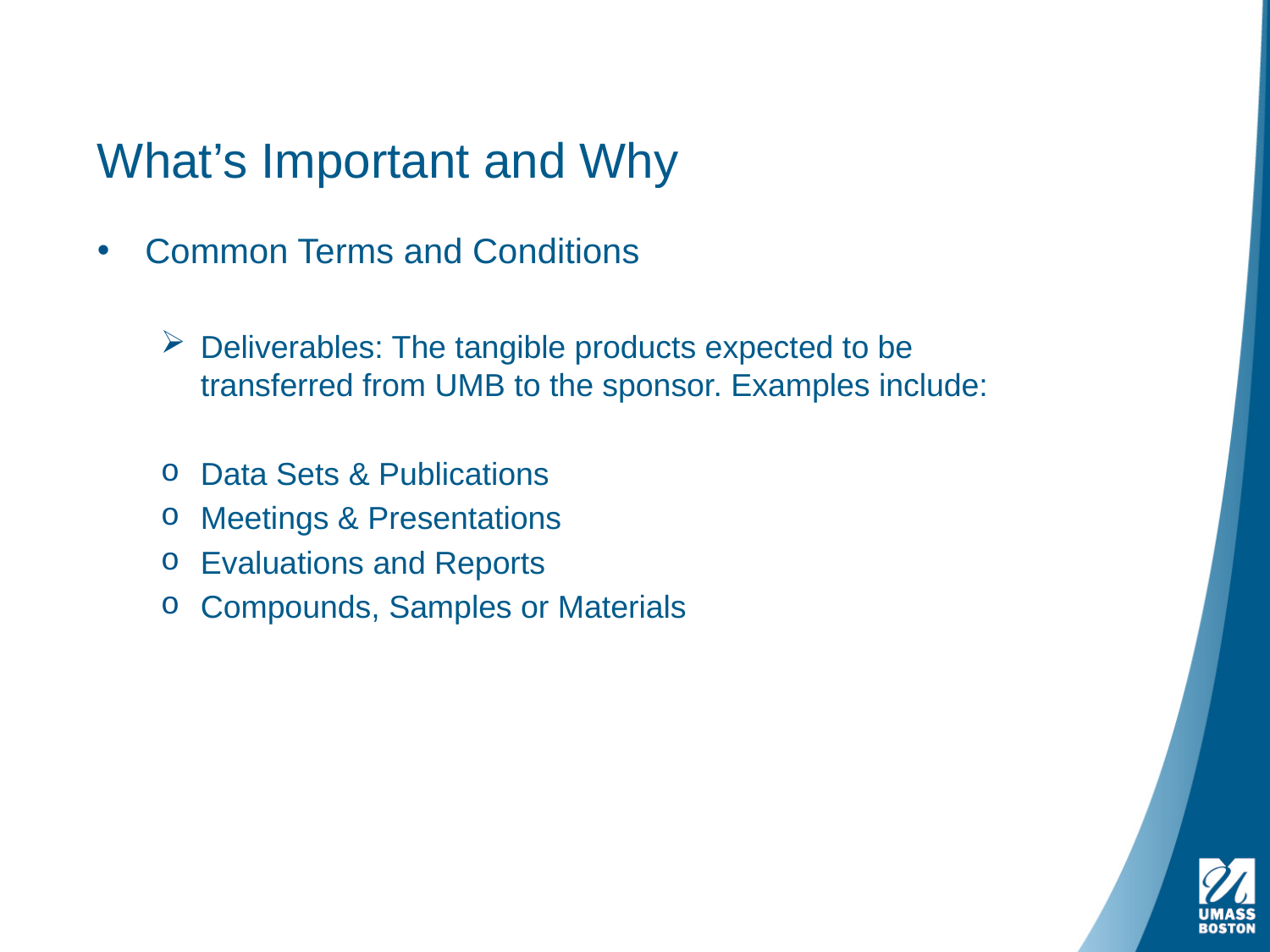

# What’s Important and Why
Common Terms and Conditions

Deliverables: The tangible products expected to be transferred from UMB to the sponsor. Examples include:

Data Sets & Publications
Meetings & Presentations
Evaluations and Reports
Compounds, Samples or Materials